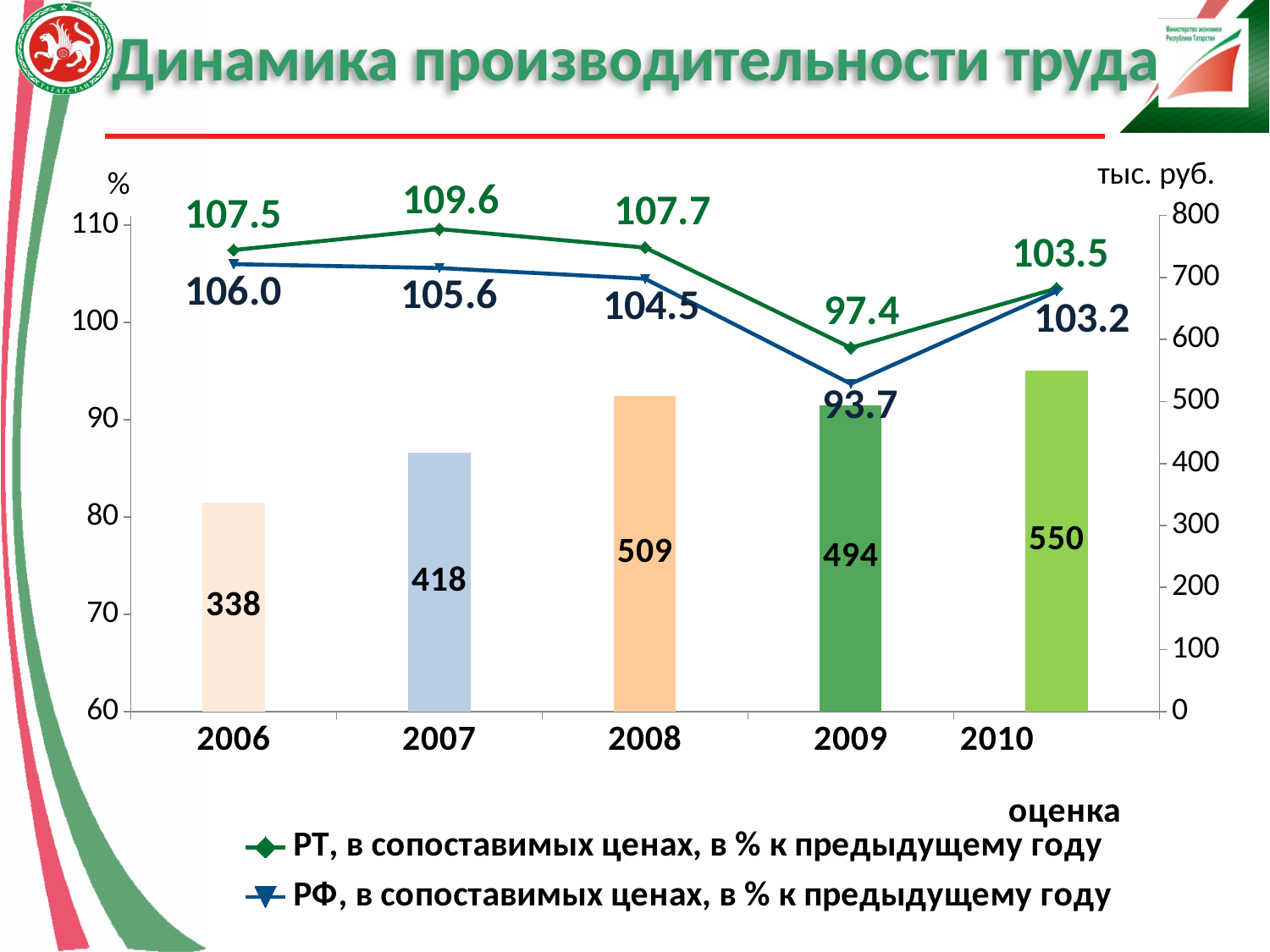

# Динамика производительности труда

### Chart

| Category |  | РТ, в сопоставимых ценах, в % к предыдущему году | РФ, в сопоставимых ценах, в % к предыдущему году |
|---|---|---|---|
| 2006 | 337.5 | 107.4544644349134 | 106.0 |
| 2007 | 417.6 | 109.60396039603961 | 105.6 |
| 2008 | 509.0 | 107.7 | 104.5 |
| 2009 | 494.0 | 97.4 | 93.7 |
| 2010                                           оценка | 550.0 | 103.5 | 103.2 |
тыс. руб.
%